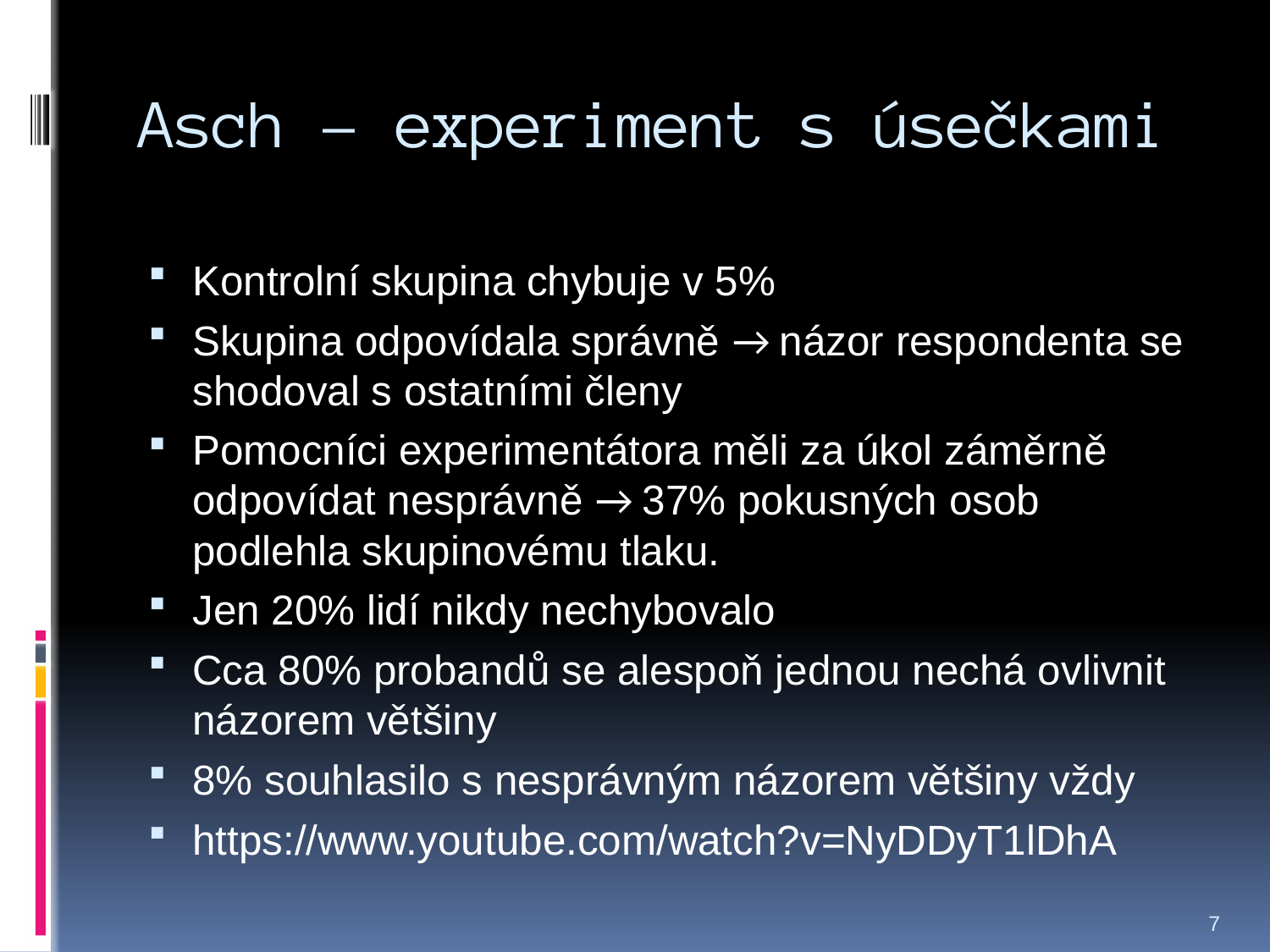

# Asch – experiment s úsečkami
Kontrolní skupina chybuje v 5%
Skupina odpovídala správně → názor respondenta se shodoval s ostatními členy
Pomocníci experimentátora měli za úkol záměrně odpovídat nesprávně → 37% pokusných osob podlehla skupinovému tlaku.
Jen 20% lidí nikdy nechybovalo
Cca 80% probandů se alespoň jednou nechá ovlivnit názorem většiny
8% souhlasilo s nesprávným názorem většiny vždy
https://www.youtube.com/watch?v=NyDDyT1lDhA

7